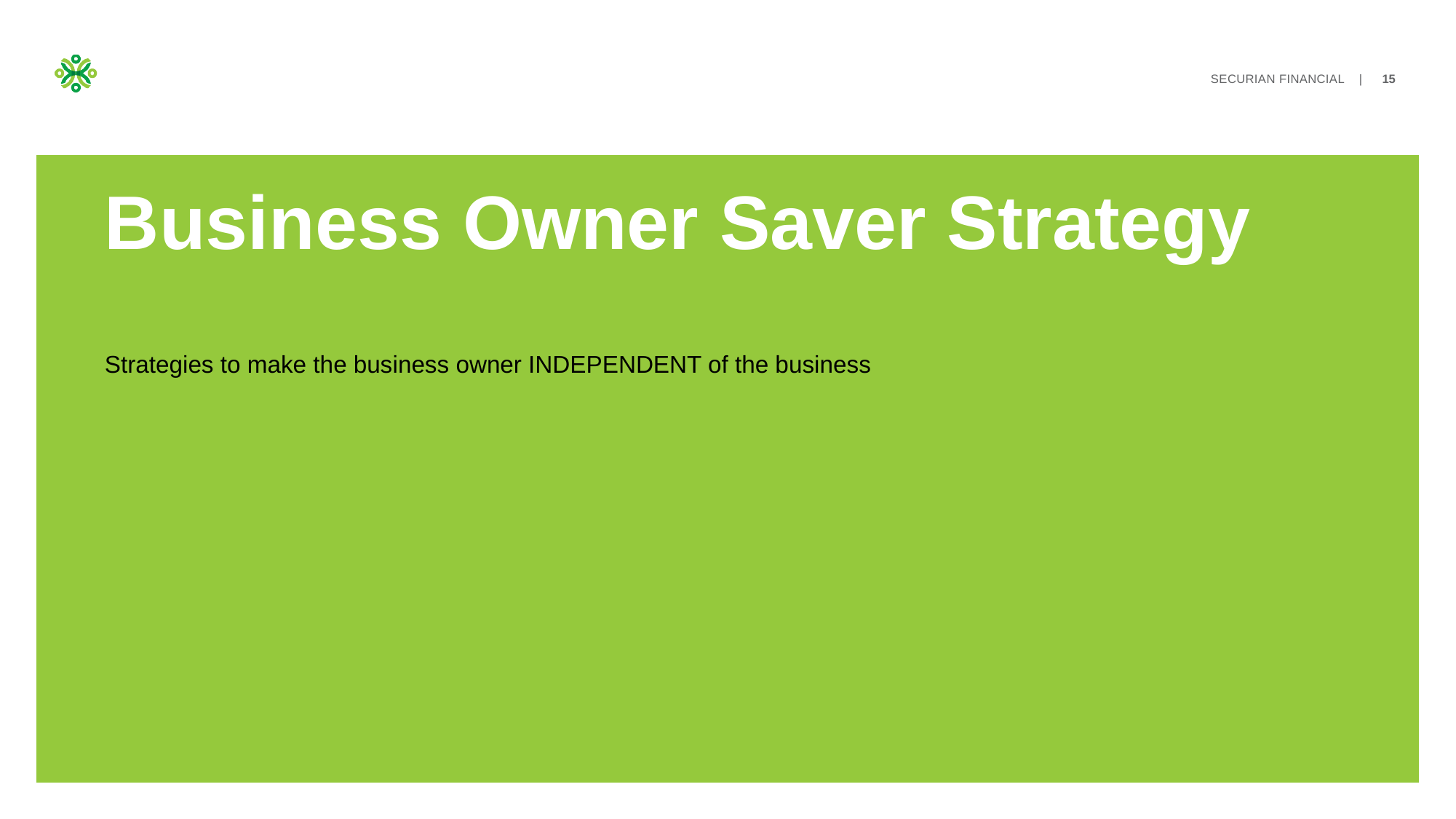

# Business Owner Saver Strategy
Strategies to make the business owner INDEPENDENT of the business